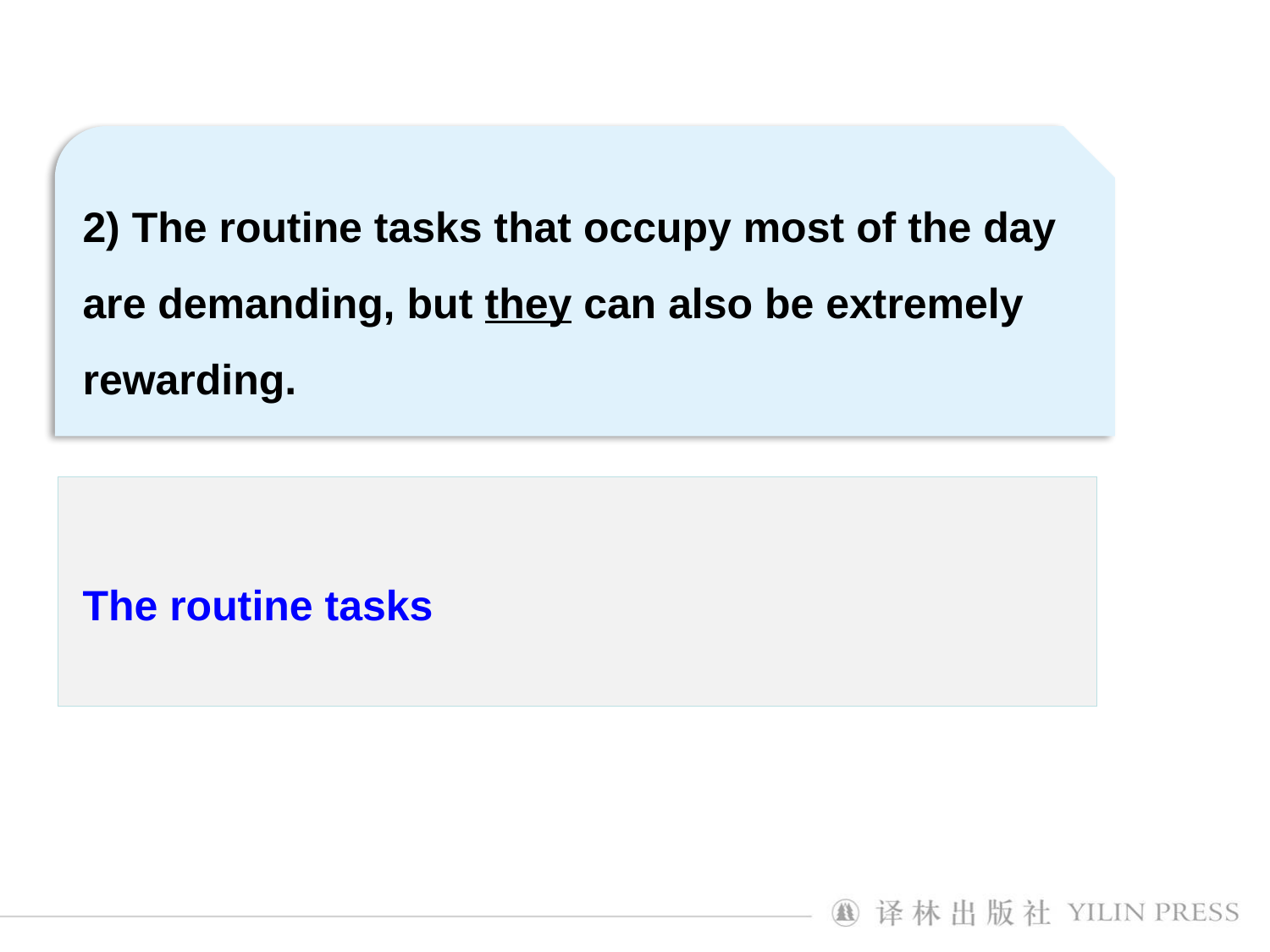

2) The routine tasks that occupy most of the day are demanding, but they can also be extremely rewarding.
 The routine tasks